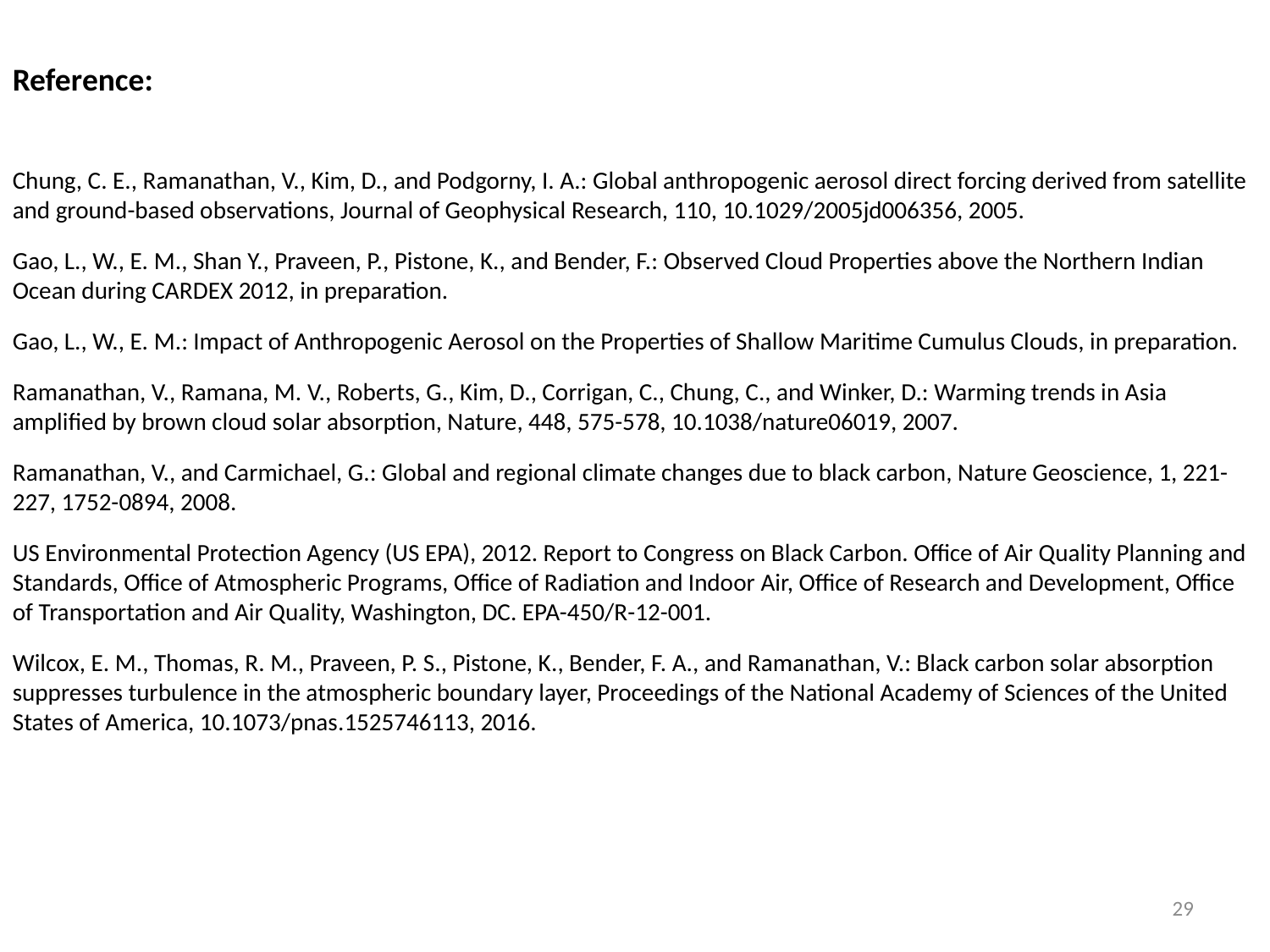

Reference:

Chung, C. E., Ramanathan, V., Kim, D., and Podgorny, I. A.: Global anthropogenic aerosol direct forcing derived from satellite and ground-based observations, Journal of Geophysical Research, 110, 10.1029/2005jd006356, 2005.
Gao, L., W., E. M., Shan Y., Praveen, P., Pistone, K., and Bender, F.: Observed Cloud Properties above the Northern Indian Ocean during CARDEX 2012, in preparation.
Gao, L., W., E. M.: Impact of Anthropogenic Aerosol on the Properties of Shallow Maritime Cumulus Clouds, in preparation.
Ramanathan, V., Ramana, M. V., Roberts, G., Kim, D., Corrigan, C., Chung, C., and Winker, D.: Warming trends in Asia amplified by brown cloud solar absorption, Nature, 448, 575-578, 10.1038/nature06019, 2007.
Ramanathan, V., and Carmichael, G.: Global and regional climate changes due to black carbon, Nature Geoscience, 1, 221-227, 1752-0894, 2008.
US Environmental Protection Agency (US EPA), 2012. Report to Congress on Black Carbon. Office of Air Quality Planning and Standards, Office of Atmospheric Programs, Office of Radiation and Indoor Air, Office of Research and Development, Office of Transportation and Air Quality, Washington, DC. EPA-450/R-12-001.
Wilcox, E. M., Thomas, R. M., Praveen, P. S., Pistone, K., Bender, F. A., and Ramanathan, V.: Black carbon solar absorption suppresses turbulence in the atmospheric boundary layer, Proceedings of the National Academy of Sciences of the United States of America, 10.1073/pnas.1525746113, 2016.
29